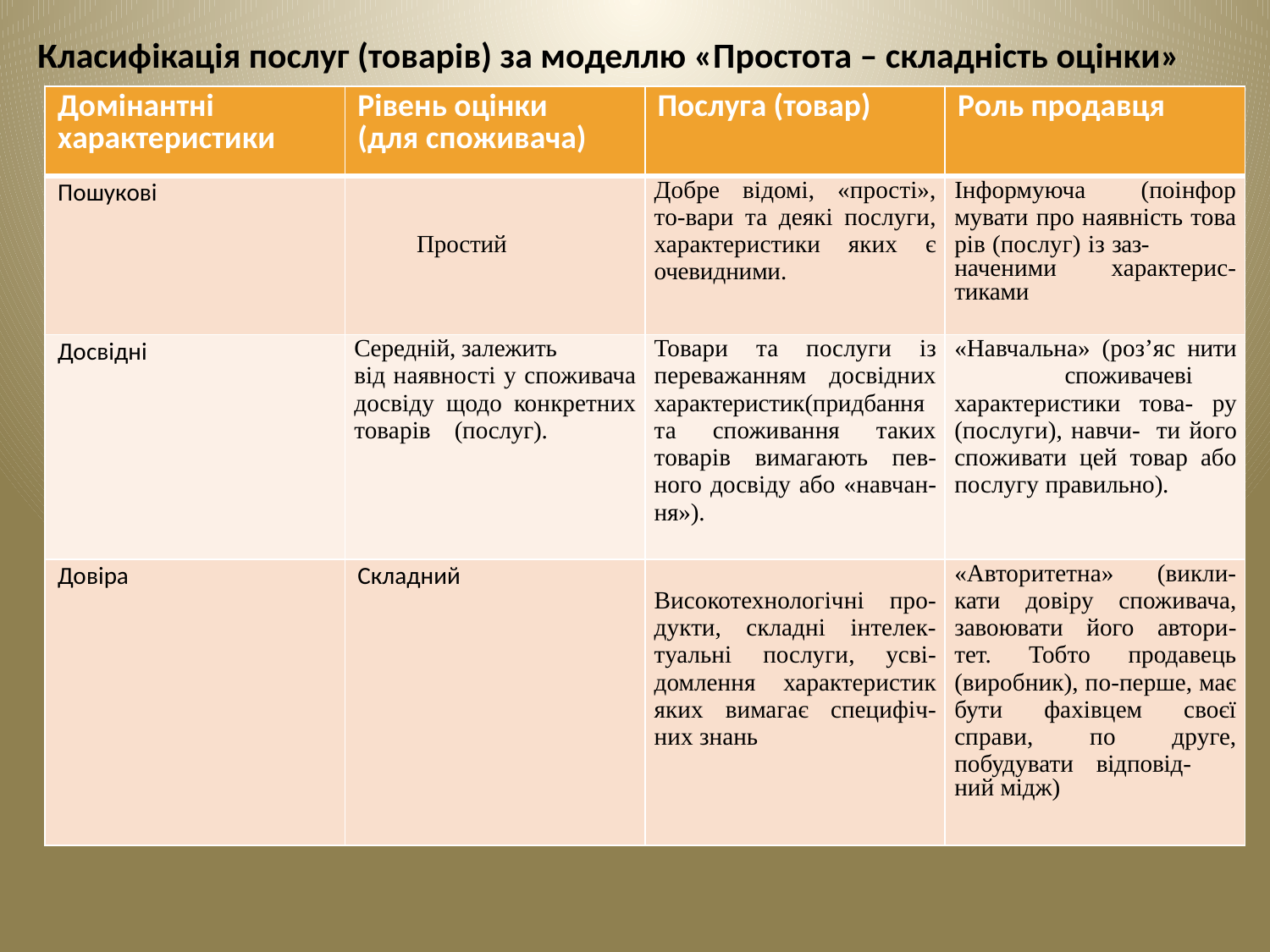

Класифікація послуг (товарів) за моделлю «Простота – складність оцінки»

| Домінантні характеристики | Рівень оцінки (для споживача) | Послуга (товар) | Роль продавця |
| --- | --- | --- | --- |
| Пошукові | Простий | Добре відомі, «прості», то-вари та деякі послуги, характеристики яких є очевидними. | Інформуюча (поінфор мувати про наявність това рів (послуг) із заз- наченими характерис- тиками |
| Досвідні | Середній, залежить від наявності у споживача досвіду щодо конкретних товарів (послуг). | Товари та послуги із переважанням досвідних характеристик(придбання та споживання таких товарів вимагають пев- ного досвіду або «навчан- ня»). | «Навчальна» (роз’яс нити споживачеві характеристики това- ру (послуги), навчи- ти його споживати цей товар або послугу правильно). |
| Довіра | Складний | Високотехнологічні про- дукти, складні інтелек- туальні послуги, усві- домлення характеристик яких вимагає специфіч- них знань | «Авторитетна» (викли- кати довіру споживача, завоювати його автори- тет. Тобто продавець (виробник), по-перше, має бути фахівцем своєї справи, по друге, побудувати відповід- ний мідж) |